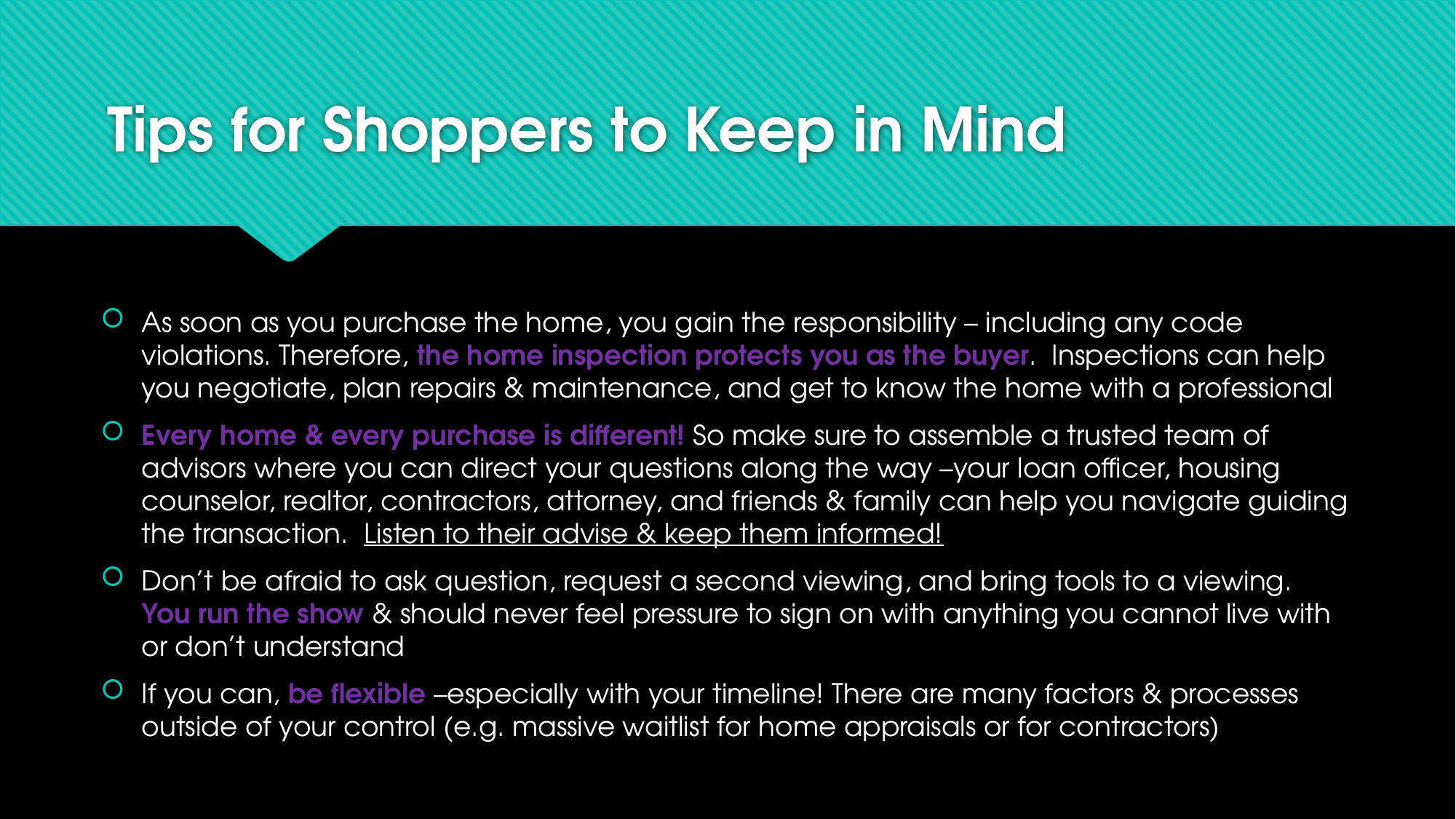

# Tips for Shoppers to Keep in Mind
As soon as you purchase the home, you gain the responsibility – including any code violations. Therefore, the home inspection protects you as the buyer.  Inspections can help you negotiate, plan repairs & maintenance, and get to know the home with a professional
Every home & every purchase is different! So make sure to assemble a trusted team of advisors where you can direct your questions along the way –your loan officer, housing counselor, realtor, contractors, attorney, and friends & family can help you navigate guiding the transaction.  Listen to their advise & keep them informed!
Don’t be afraid to ask question, request a second viewing, and bring tools to a viewing.  You run the show & should never feel pressure to sign on with anything you cannot live with or don’t understand
If you can, be flexible –especially with your timeline! There are many factors & processes outside of your control (e.g. massive waitlist for home appraisals or for contractors)